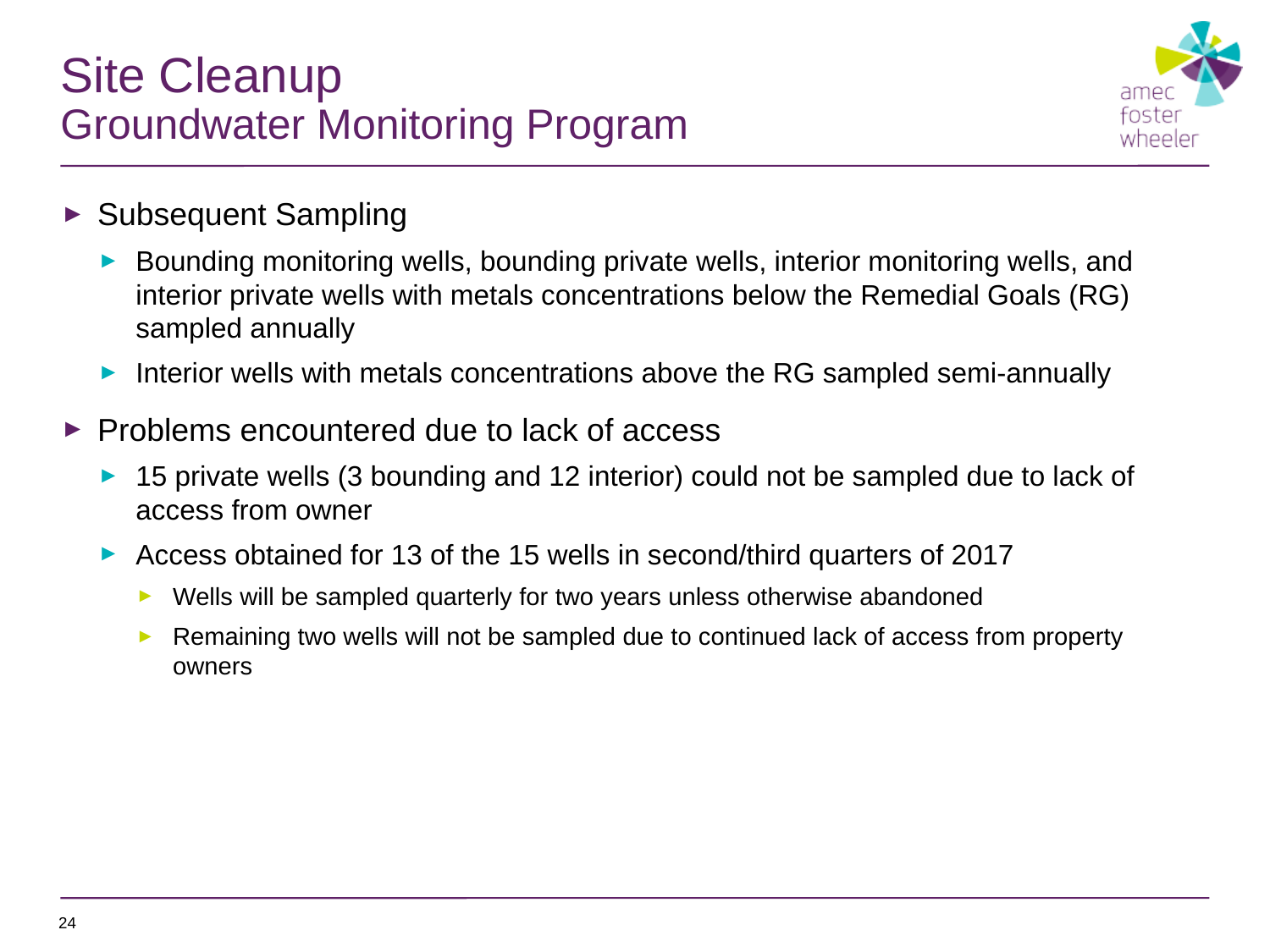

# Site Cleanup Groundwater Monitoring Program
Subsequent Sampling
Bounding monitoring wells, bounding private wells, interior monitoring wells, and interior private wells with metals concentrations below the Remedial Goals (RG) sampled annually
Interior wells with metals concentrations above the RG sampled semi-annually
Problems encountered due to lack of access
15 private wells (3 bounding and 12 interior) could not be sampled due to lack of access from owner
Access obtained for 13 of the 15 wells in second/third quarters of 2017
Wells will be sampled quarterly for two years unless otherwise abandoned
Remaining two wells will not be sampled due to continued lack of access from property owners
24